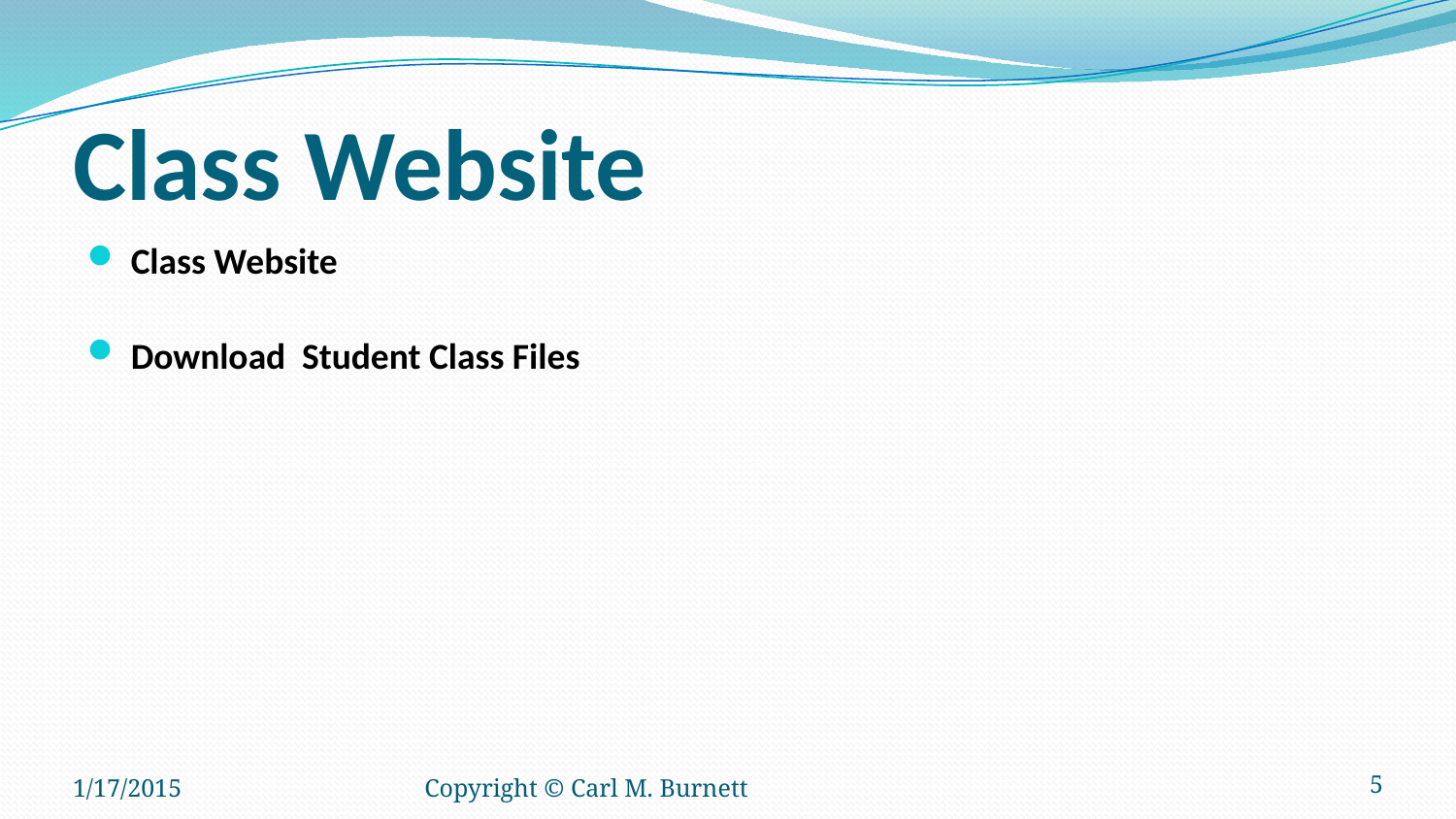

# Class Website
Class Website
Download  Student Class Files
1/17/2015
Copyright © Carl M. Burnett
5